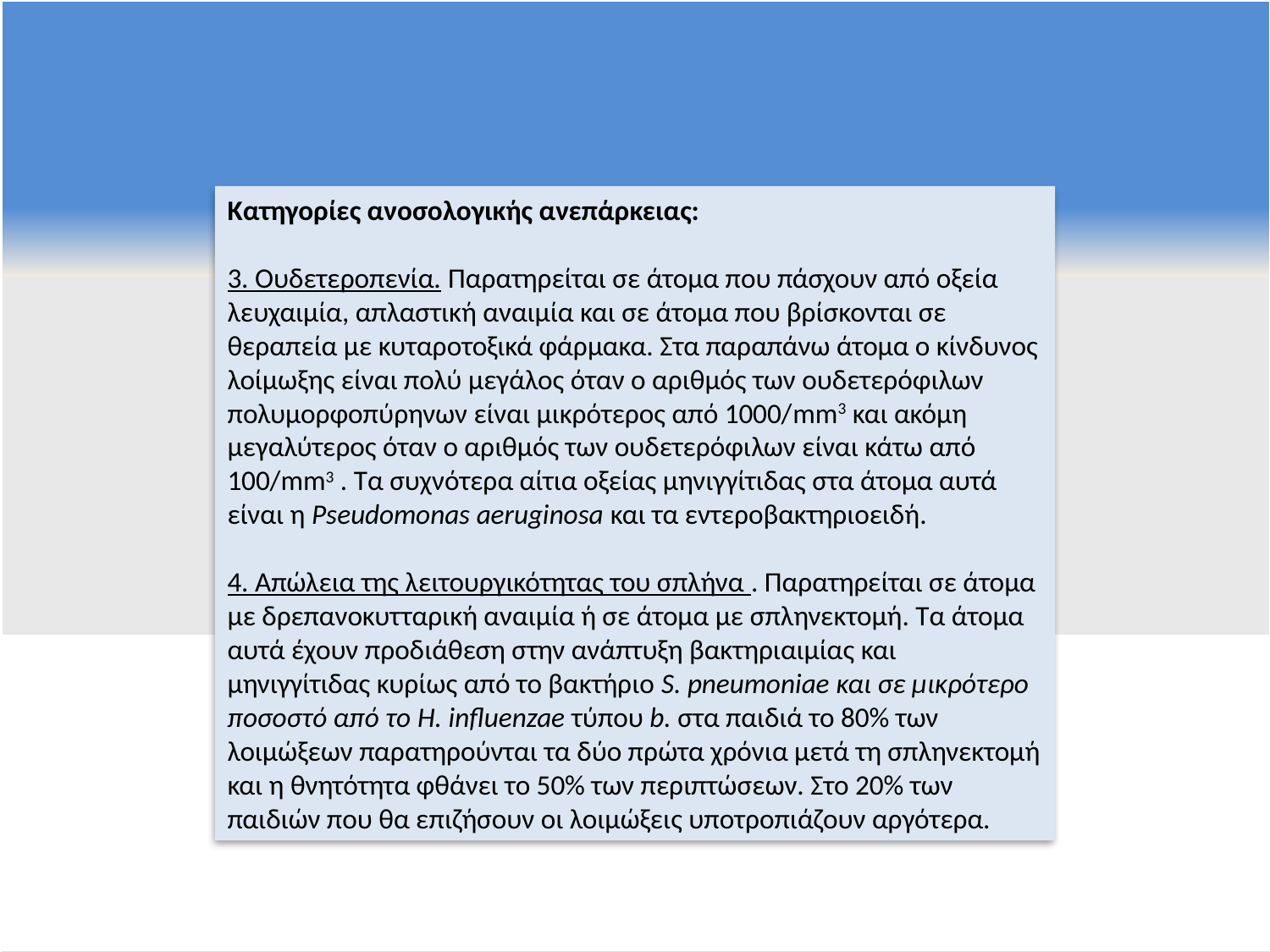

Κατηγορίες ανοσολογικής ανεπάρκειας:

3. Ουδετεροπενία. Παρατηρείται σε άτομα που πάσχουν από οξεία λευχαιμία, απλαστική αναιμία και σε άτομα που βρίσκονται σε θεραπεία με κυταροτοξικά φάρμακα. Στα παραπάνω άτομα ο κίνδυνος λοίμωξης είναι πολύ μεγάλος όταν ο αριθμός των ουδετερόφιλων πολυμορφοπύρηνων είναι μικρότερος από 1000/mm3 και ακόμη μεγαλύτερος όταν ο αριθμός των ουδετερόφιλων είναι κάτω από 100/mm3 . Τα συχνότερα αίτια οξείας μηνιγγίτιδας στα άτομα αυτά είναι η Pseudomonas aeruginosa και τα εντεροβακτηριοειδή.

4. Απώλεια της λειτουργικότητας του σπλήνα . Παρατηρείται σε άτομα με δρεπανοκυτταρική αναιμία ή σε άτομα με σπληνεκτομή. Τα άτομα αυτά έχουν προδιάθεση στην ανάπτυξη βακτηριαιμίας και μηνιγγίτιδας κυρίως από το βακτήριο S. pneumoniae και σε μικρότερο ποσοστό από το H. influenzae τύπου b. στα παιδιά το 80% των λοιμώξεων παρατηρούνται τα δύο πρώτα χρόνια μετά τη σπληνεκτομή και η θνητότητα φθάνει το 50% των περιπτώσεων. Στο 20% των παιδιών που θα επιζήσουν οι λοιμώξεις υποτροπιάζουν αργότερα.